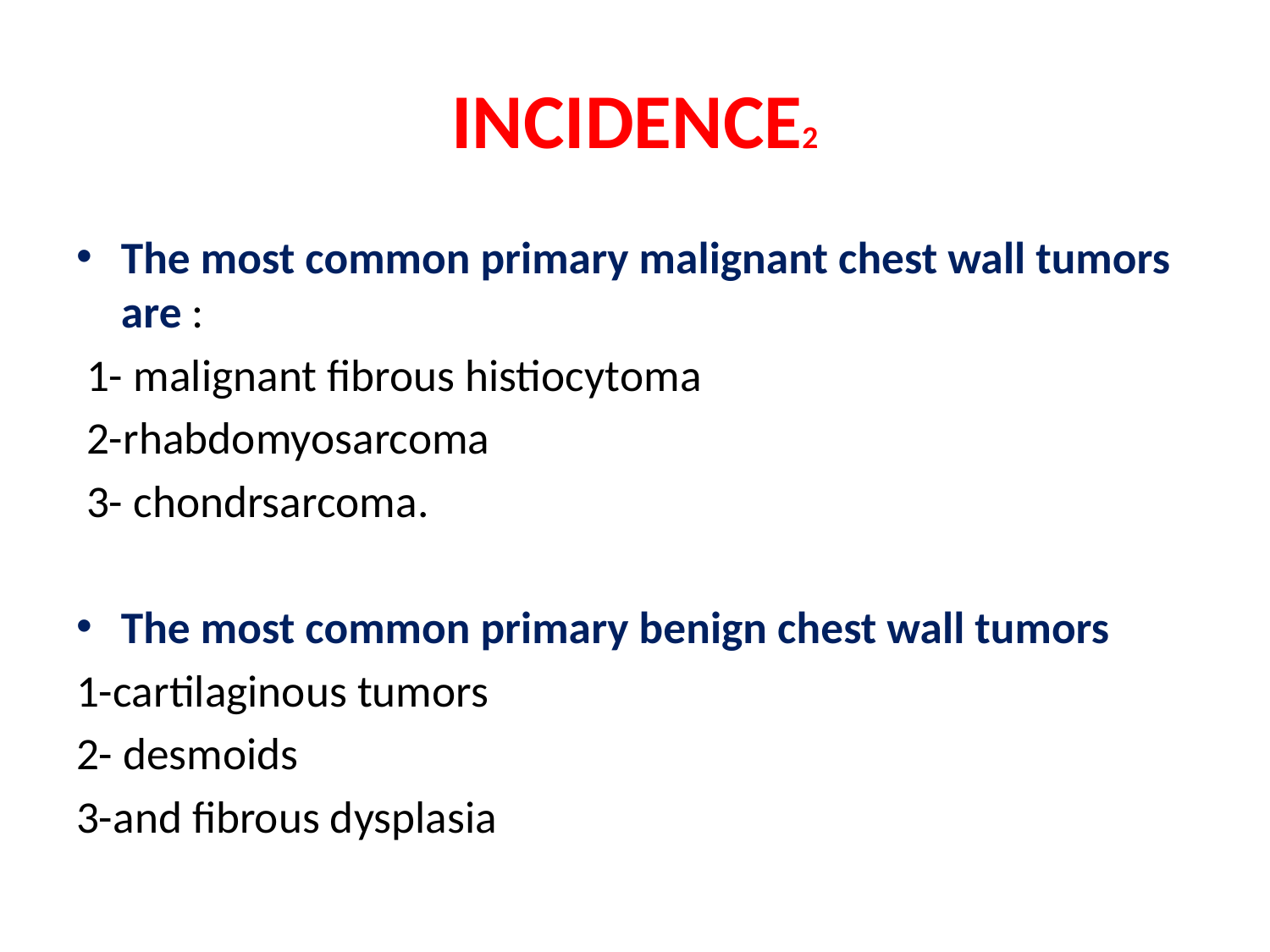

# INCIDENCE2
The most common primary malignant chest wall tumors are :
 1- malignant fibrous histiocytoma
 2-rhabdomyosarcoma
 3- chondrsarcoma.

The most common primary benign chest wall tumors
1-cartilaginous tumors
2- desmoids
3-and fibrous dysplasia